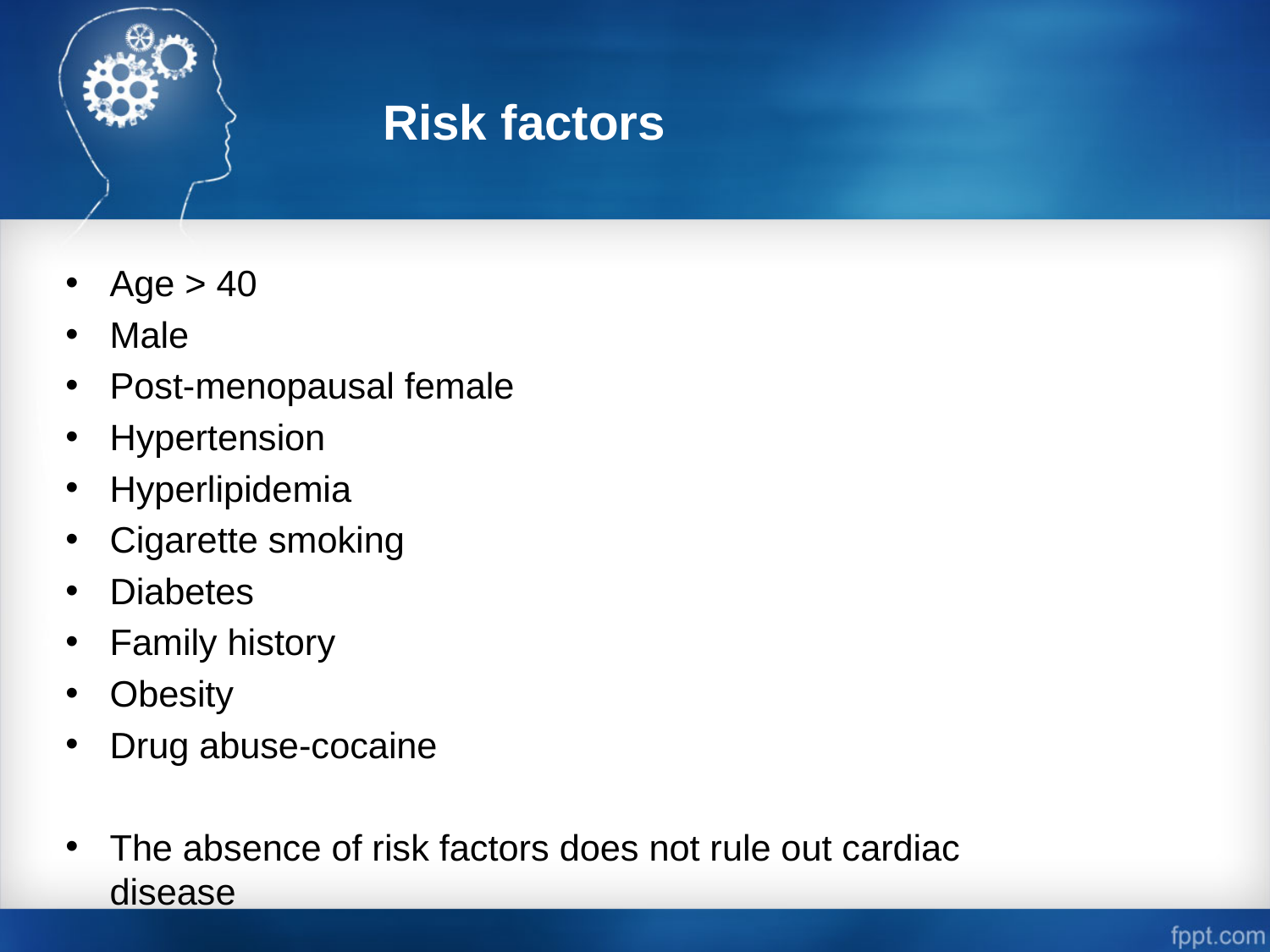

Risk factors
Age > 40
Male
Post-menopausal female
Hypertension
Hyperlipidemia
Cigarette smoking
Diabetes
Family history
Obesity
Drug abuse-cocaine

The absence of risk factors does not rule out cardiac disease